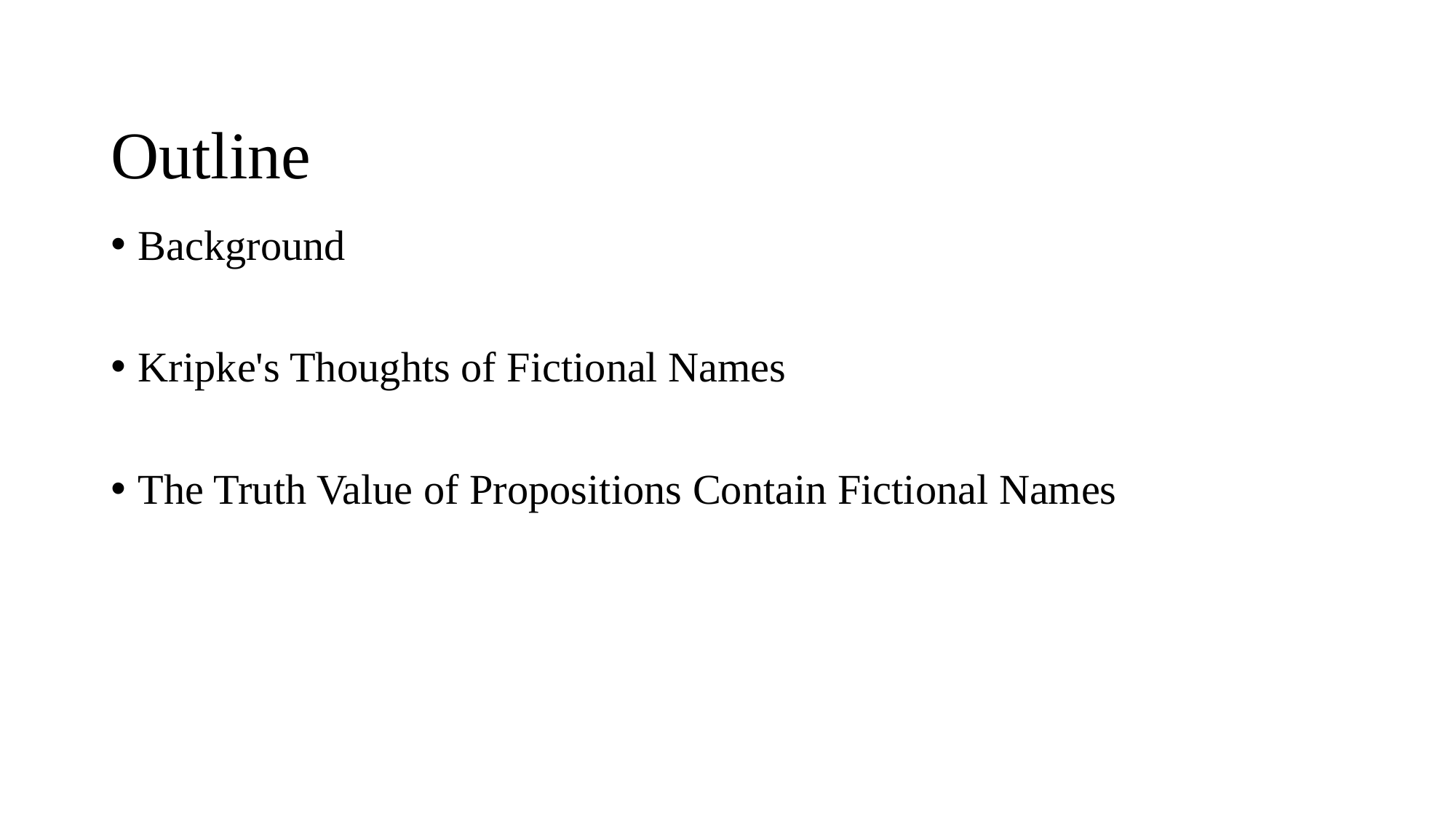

# Outline

Background

Kripke's Thoughts of Fictional Names

The Truth Value of Propositions Contain Fictional Names

3